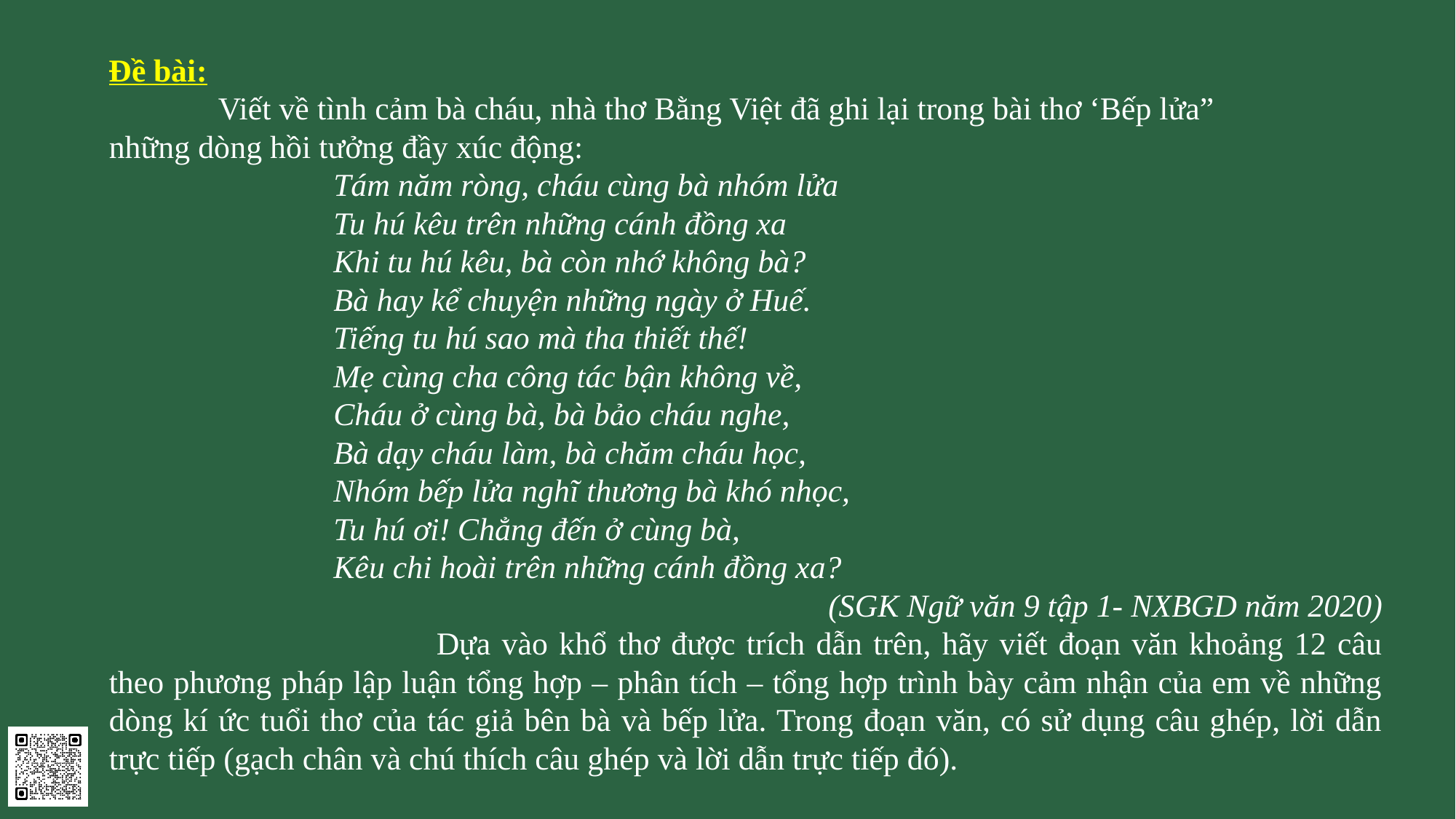

Đề bài:
 	Viết về tình cảm bà cháu, nhà thơ Bằng Việt đã ghi lại trong bài thơ ‘Bếp lửa”
những dòng hồi tưởng đầy xúc động:
Tám năm ròng, cháu cùng bà nhóm lửa
Tu hú kêu trên những cánh đồng xa
Khi tu hú kêu, bà còn nhớ không bà?
Bà hay kể chuyện những ngày ở Huế.
Tiếng tu hú sao mà tha thiết thế!
Mẹ cùng cha công tác bận không về,
Cháu ở cùng bà, bà bảo cháu nghe,
Bà dạy cháu làm, bà chăm cháu học,
Nhóm bếp lửa nghĩ thương bà khó nhọc,
Tu hú ơi! Chẳng đến ở cùng bà,
Kêu chi hoài trên những cánh đồng xa?
(SGK Ngữ văn 9 tập 1- NXBGD năm 2020)
	Dựa vào khổ thơ được trích dẫn trên, hãy viết đoạn văn khoảng 12 câu theo phương pháp lập luận tổng hợp – phân tích – tổng hợp trình bày cảm nhận của em về những dòng kí ức tuổi thơ của tác giả bên bà và bếp lửa. Trong đoạn văn, có sử dụng câu ghép, lời dẫn trực tiếp (gạch chân và chú thích câu ghép và lời dẫn trực tiếp đó).